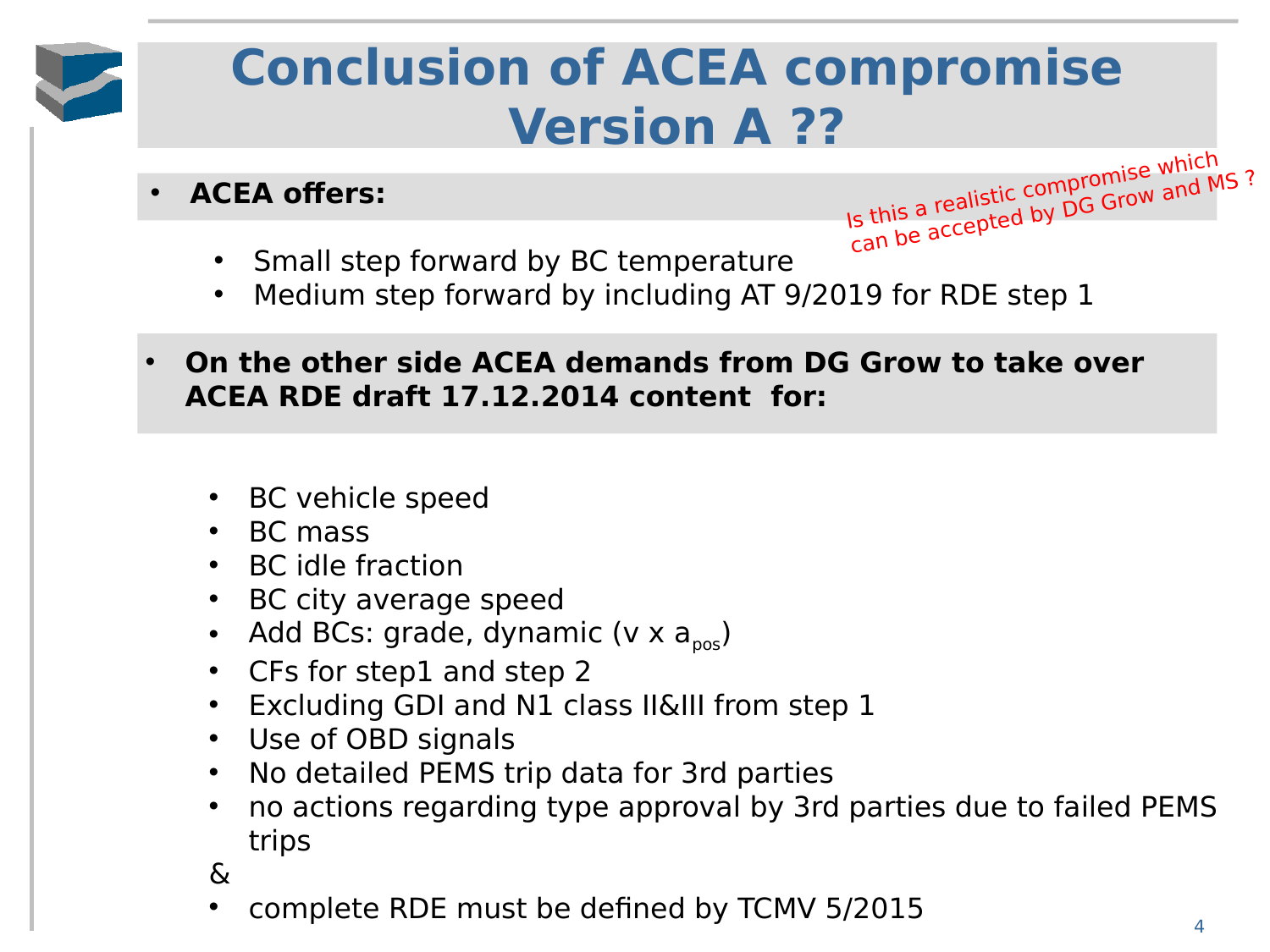

# Conclusion of ACEA compromise Version A ??
Is this a realistic compromise which
can be accepted by DG Grow and MS ?
ACEA offers:

Small step forward by BC temperature
Medium step forward by including AT 9/2019 for RDE step 1

On the other side ACEA demands from DG Grow to take over ACEA RDE draft 17.12.2014 content  for:

BC vehicle speed
BC mass
BC idle fraction
BC city average speed
Add BCs: grade, dynamic (v x apos)
CFs for step1 and step 2
Excluding GDI and N1 class II&III from step 1
Use of OBD signals
No detailed PEMS trip data for 3rd parties
no actions regarding type approval by 3rd parties due to failed PEMS trips
&
complete RDE must be defined by TCMV 5/2015
4